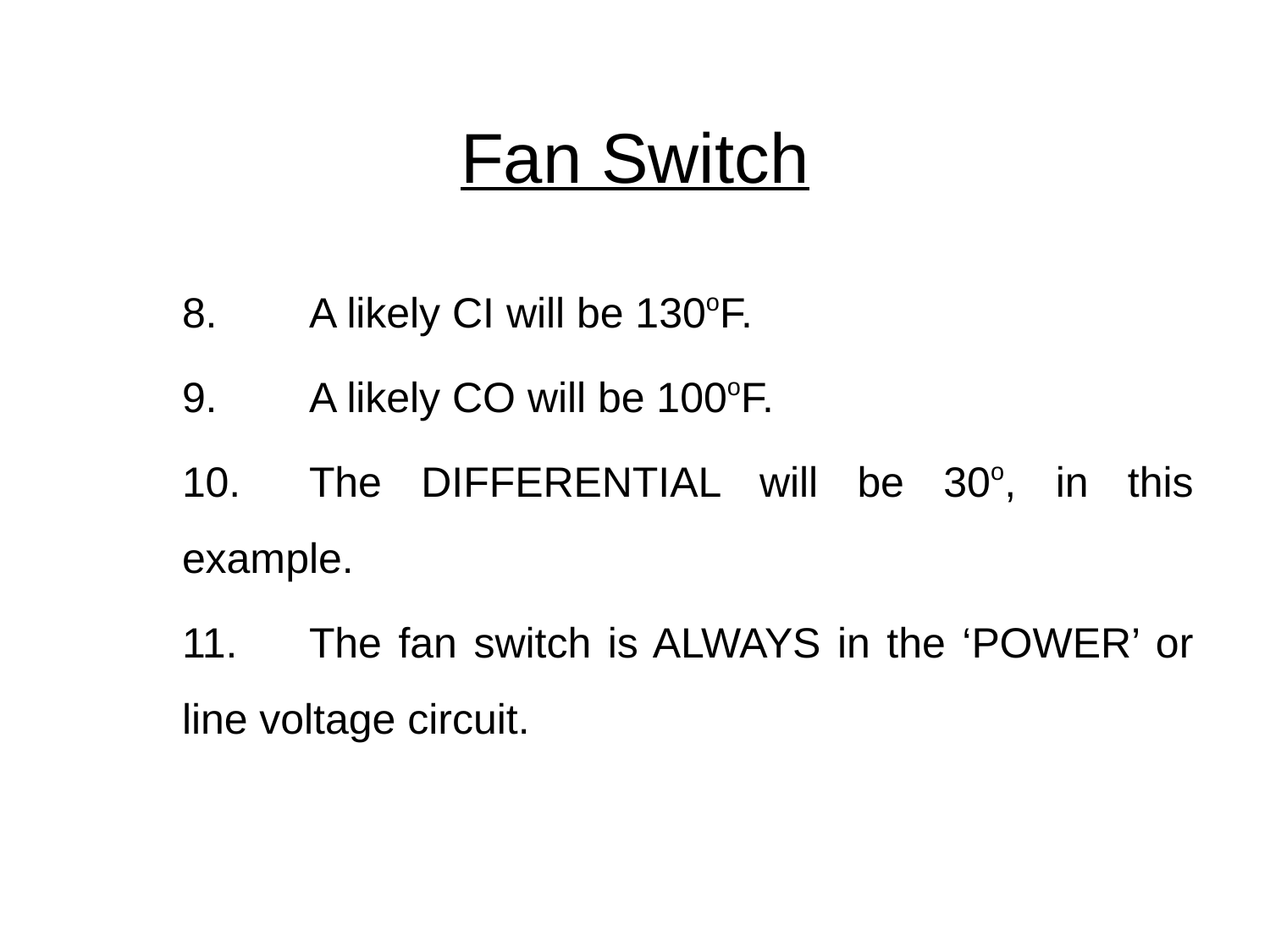

# Fan Switch
	8.	A likely CI will be 130oF.
	9.	A likely CO will be 100oF.
	10.	The DIFFERENTIAL will be 30o, in this example.
	11.	The fan switch is ALWAYS in the ‘POWER’ or line voltage circuit.